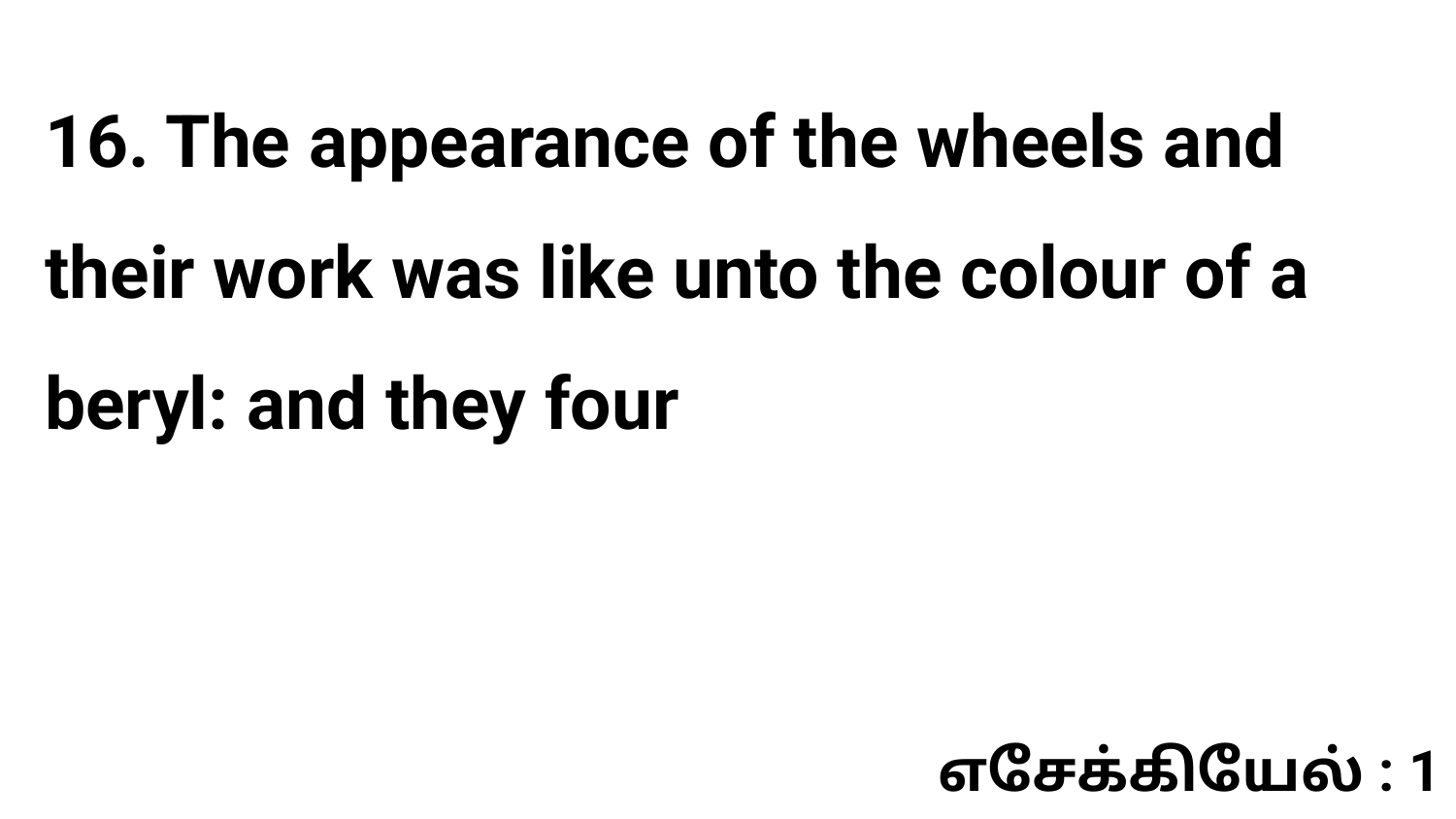

16. The appearance of the wheels and their work was like unto the colour of a beryl: and they four
எசேக்கியேல் : 1